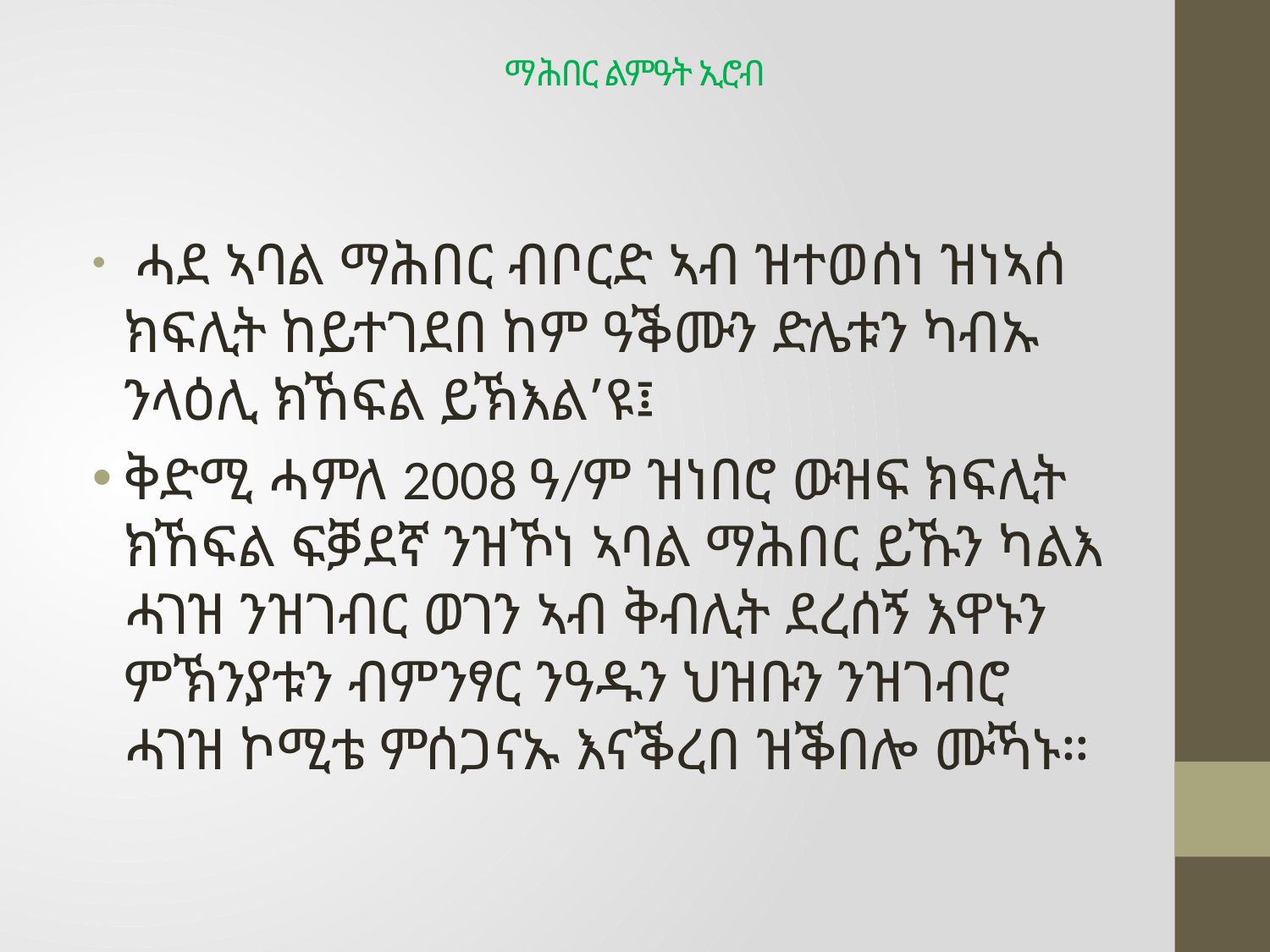

# ማሕበር ልምዓት ኢሮብ
 ሓደ ኣባል ማሕበር ብቦርድ ኣብ ዝተወሰነ ዝነኣሰ ክፍሊት ከይተገደበ ከም ዓቕሙን ድሌቱን ካብኡ ንላዕሊ ክኸፍል ይኽእል’ዩ፤
ቅድሚ ሓምለ 2008 ዓ/ም ዝነበሮ ውዝፍ ክፍሊት ክኸፍል ፍቓደኛ ንዝኾነ ኣባል ማሕበር ይኹን ካልእ ሓገዝ ንዝገብር ወገን ኣብ ቅብሊት ደረሰኝ እዋኑን ምኽንያቱን ብምንፃር ንዓዱን ህዝቡን ንዝገብሮ ሓገዝ ኮሚቴ ምሰጋናኡ እናቕረበ ዝቕበሎ ሙኻኑ።